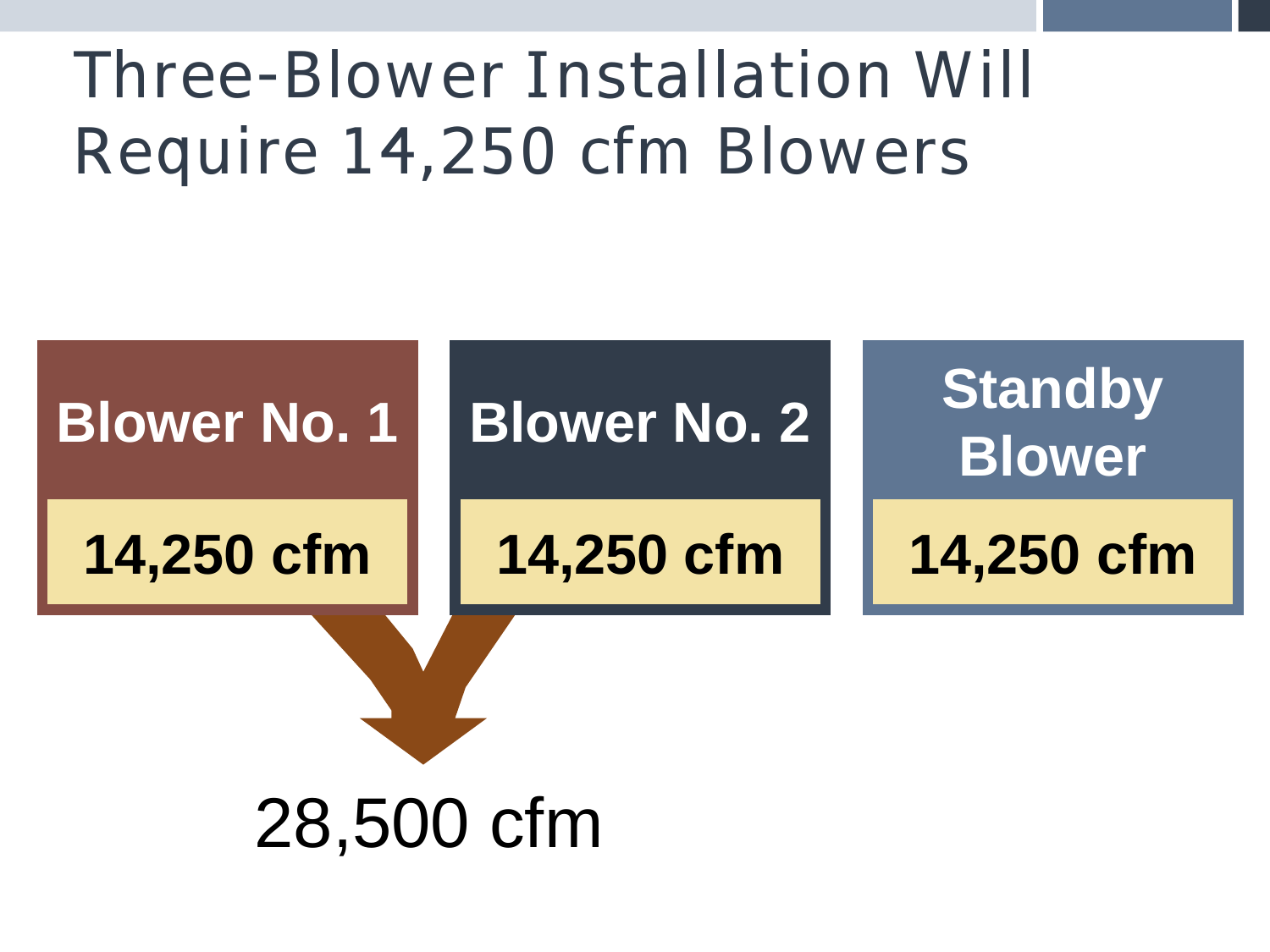

# Three-Blower Installation Will Require 14,250 cfm Blowers
Blower No. 1
Blower No. 2
Standby Blower
14,250 cfm
14,250 cfm
14,250 cfm

28,500 cfm